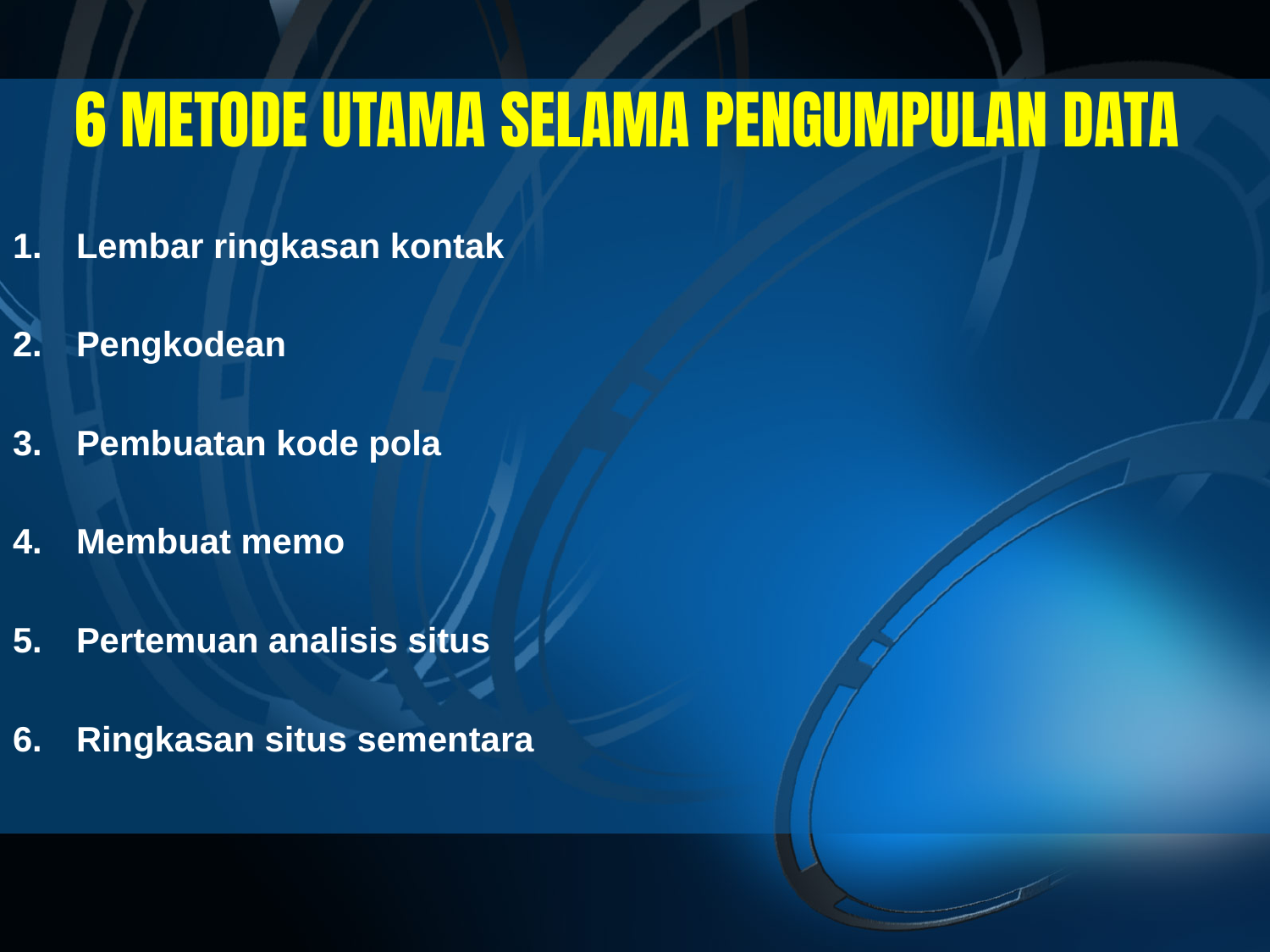

# 6 METODE UTAMA SELAMA PENGUMPULAN DATA

Lembar ringkasan kontak

Pengkodean

Pembuatan kode pola

Membuat memo

Pertemuan analisis situs

Ringkasan situs sementara